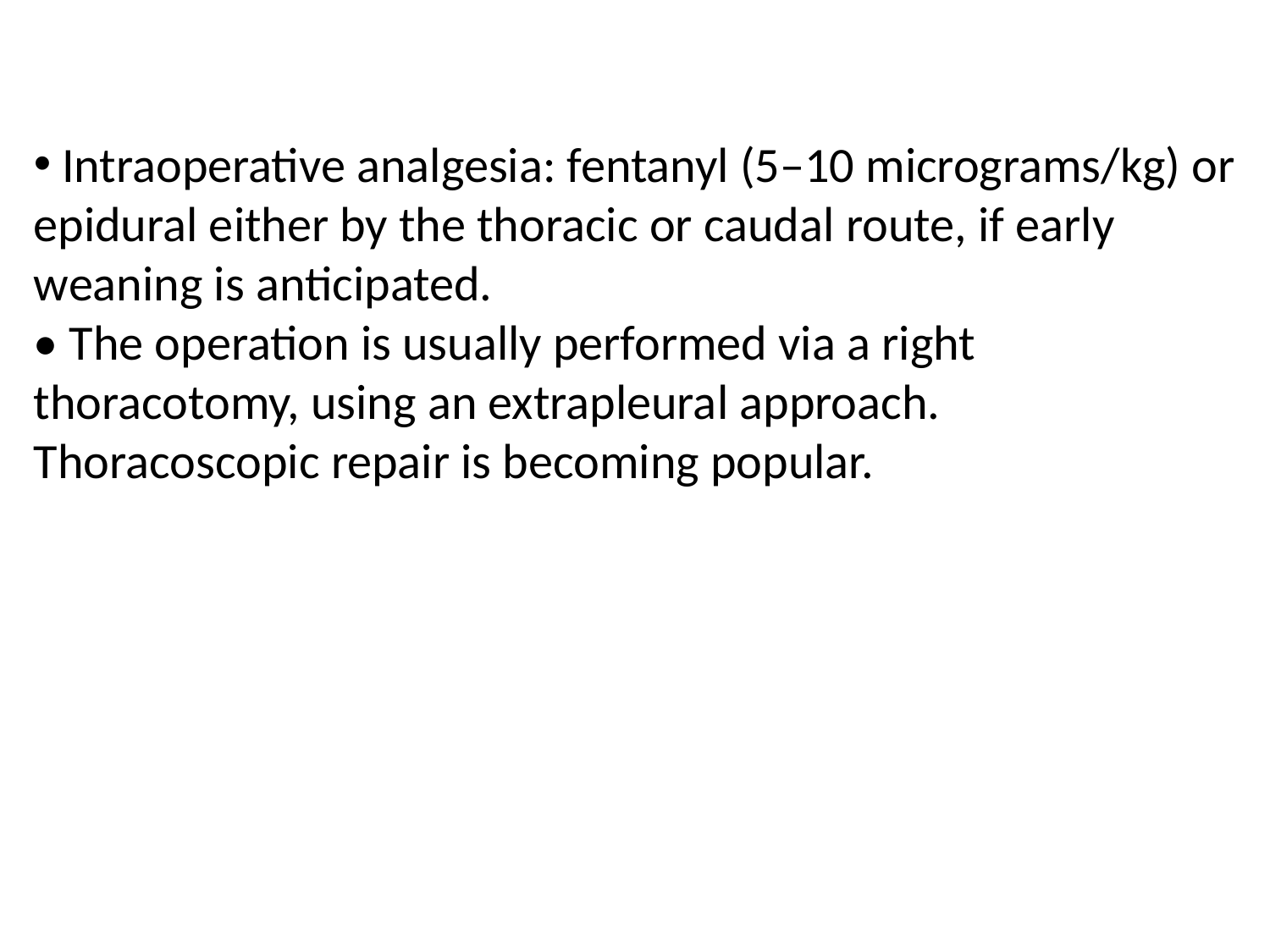

Intraoperative analgesia: fentanyl (5–10 micrograms/kg) or epidural either by the thoracic or caudal route, if early weaning is anticipated.
• The operation is usually performed via a right thoracotomy, using an extrapleural approach. Thoracoscopic repair is becoming popular.